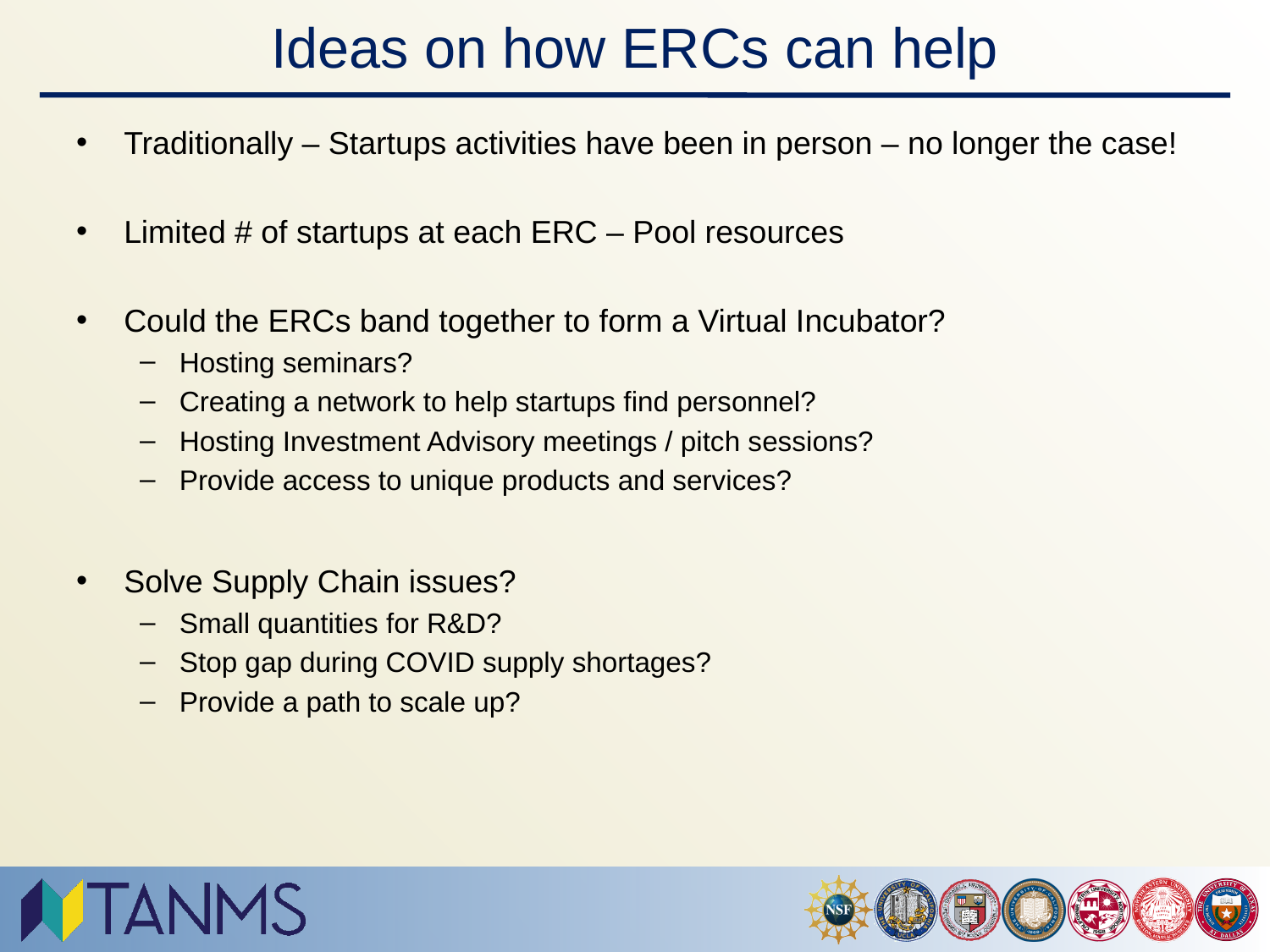

# Ideas on how ERCs can help
Traditionally – Startups activities have been in person – no longer the case!

Limited # of startups at each ERC – Pool resources

Could the ERCs band together to form a Virtual Incubator?
Hosting seminars?
Creating a network to help startups find personnel?
Hosting Investment Advisory meetings / pitch sessions?
Provide access to unique products and services?

Solve Supply Chain issues?
Small quantities for R&D?
Stop gap during COVID supply shortages?
Provide a path to scale up?